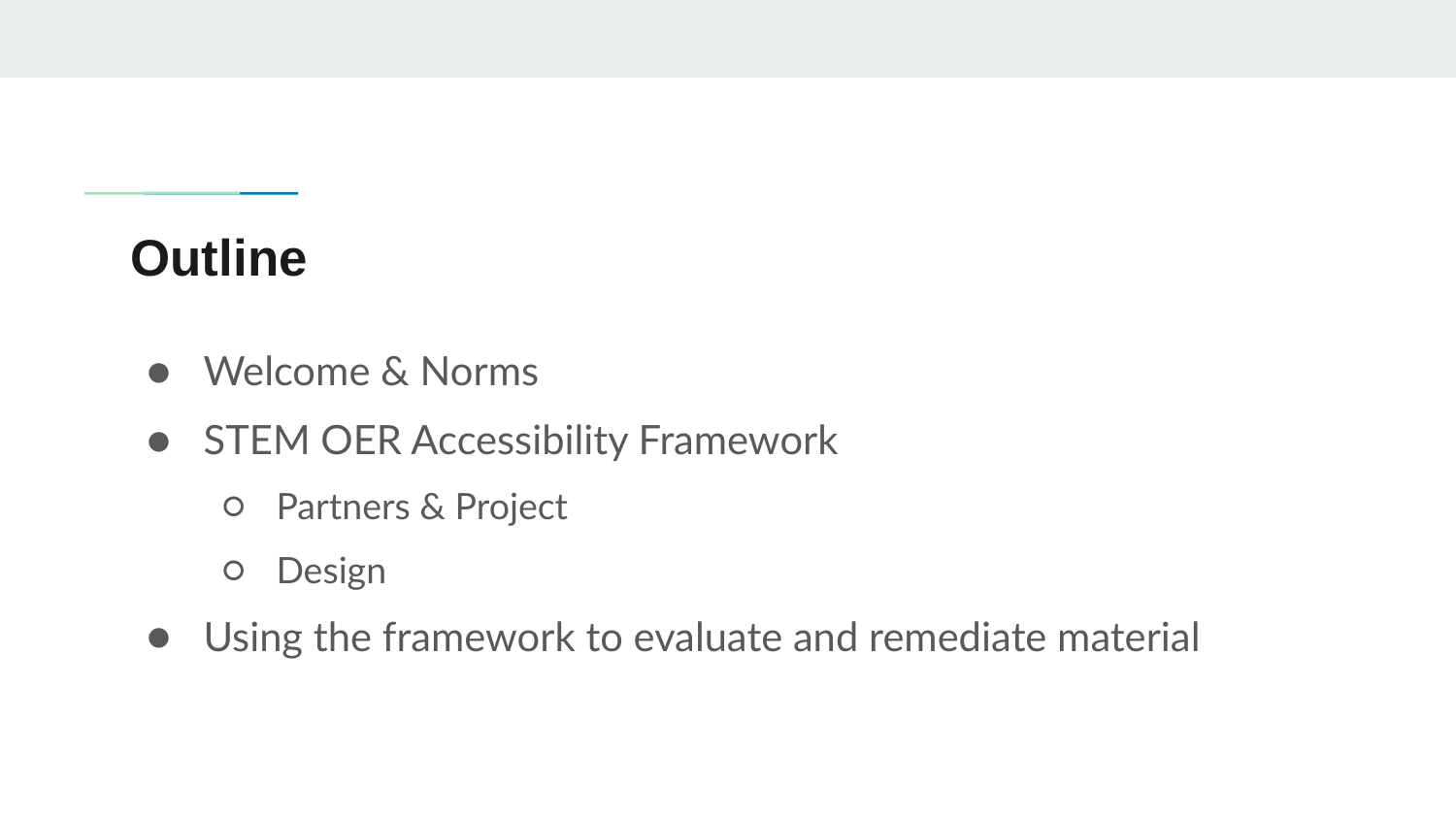

# Outline
Welcome & Norms
STEM OER Accessibility Framework
Partners & Project
Design
Using the framework to evaluate and remediate material